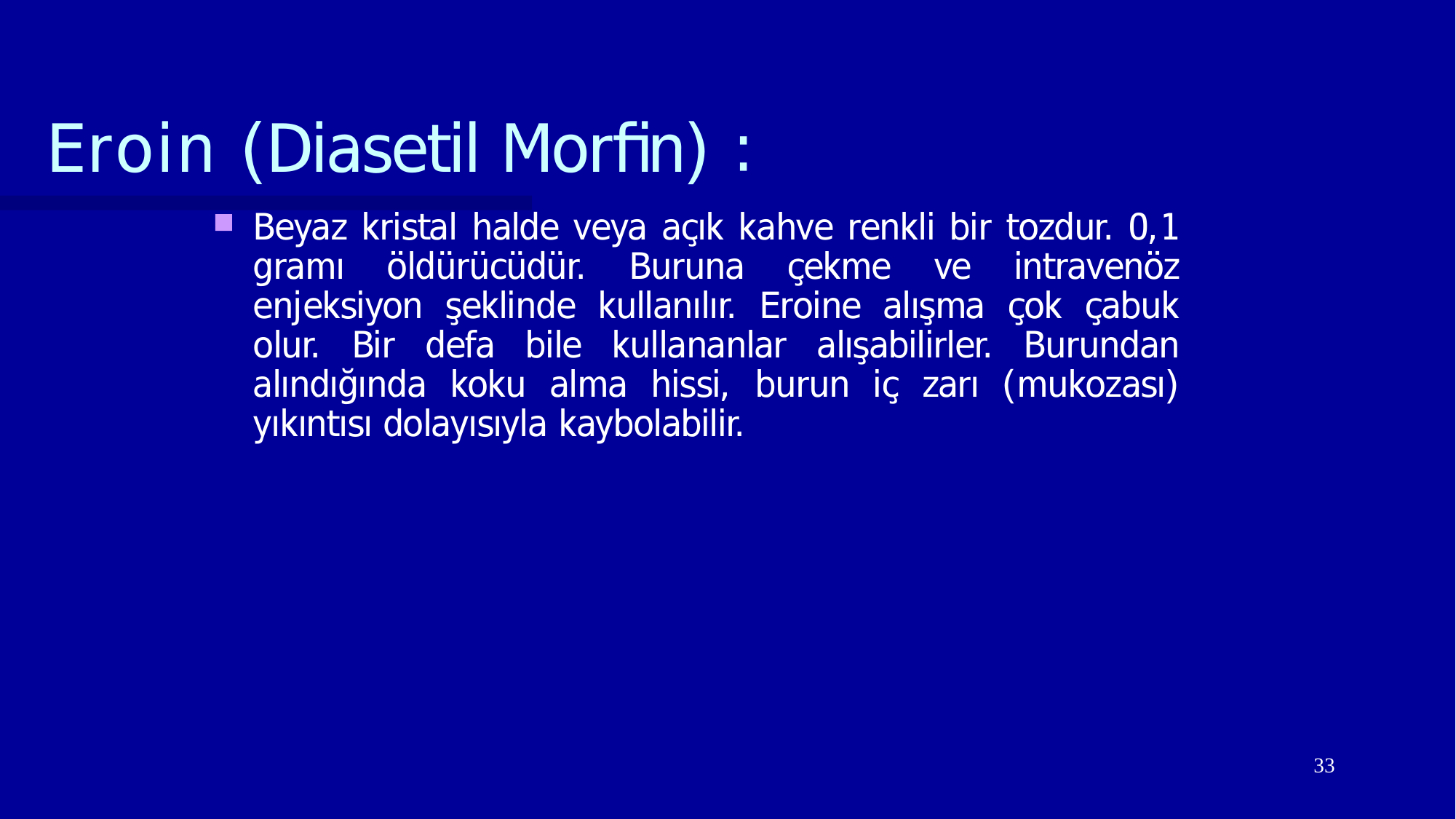

# Eroin (Diasetil Morfin) :
Beyaz kristal halde veya açık kahve renkli bir tozdur. 0,1 gramı öldürücüdür. Buruna çekme ve intravenöz enjeksiyon şeklinde kullanılır. Eroine alışma çok çabuk olur. Bir defa bile kullananlar alışabilirler. Burundan alındığında koku alma hissi, burun iç zarı (mukozası) yıkıntısı dolayısıyla kaybolabilir.
33